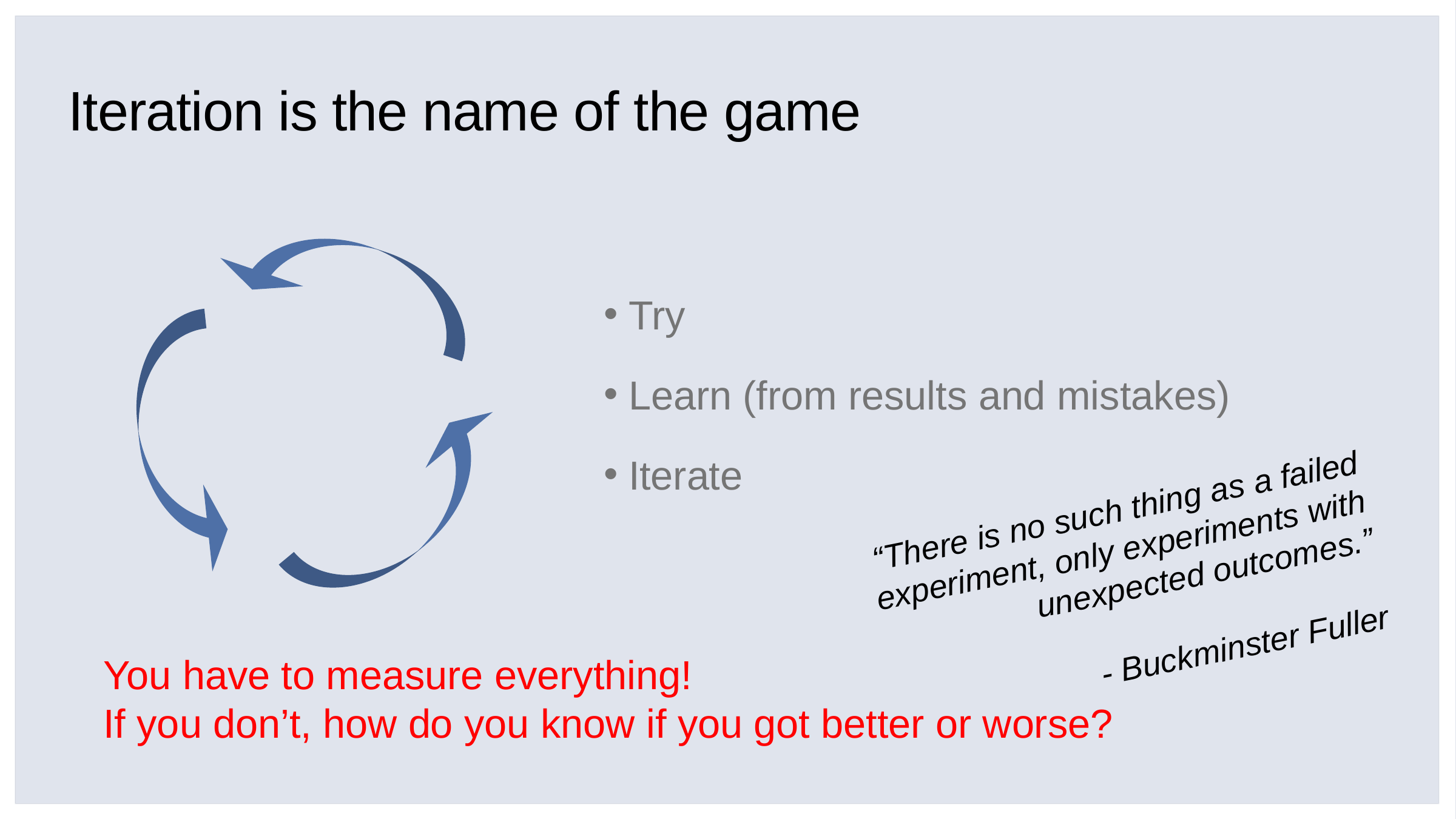

# Iteration is the name of the game

Try
Learn (from results and mistakes)
Iterate

“There is no such thing as a failed experiment, only experiments with unexpected outcomes.”
- Buckminster Fuller
You have to measure everything!
If you don’t, how do you know if you got better or worse?